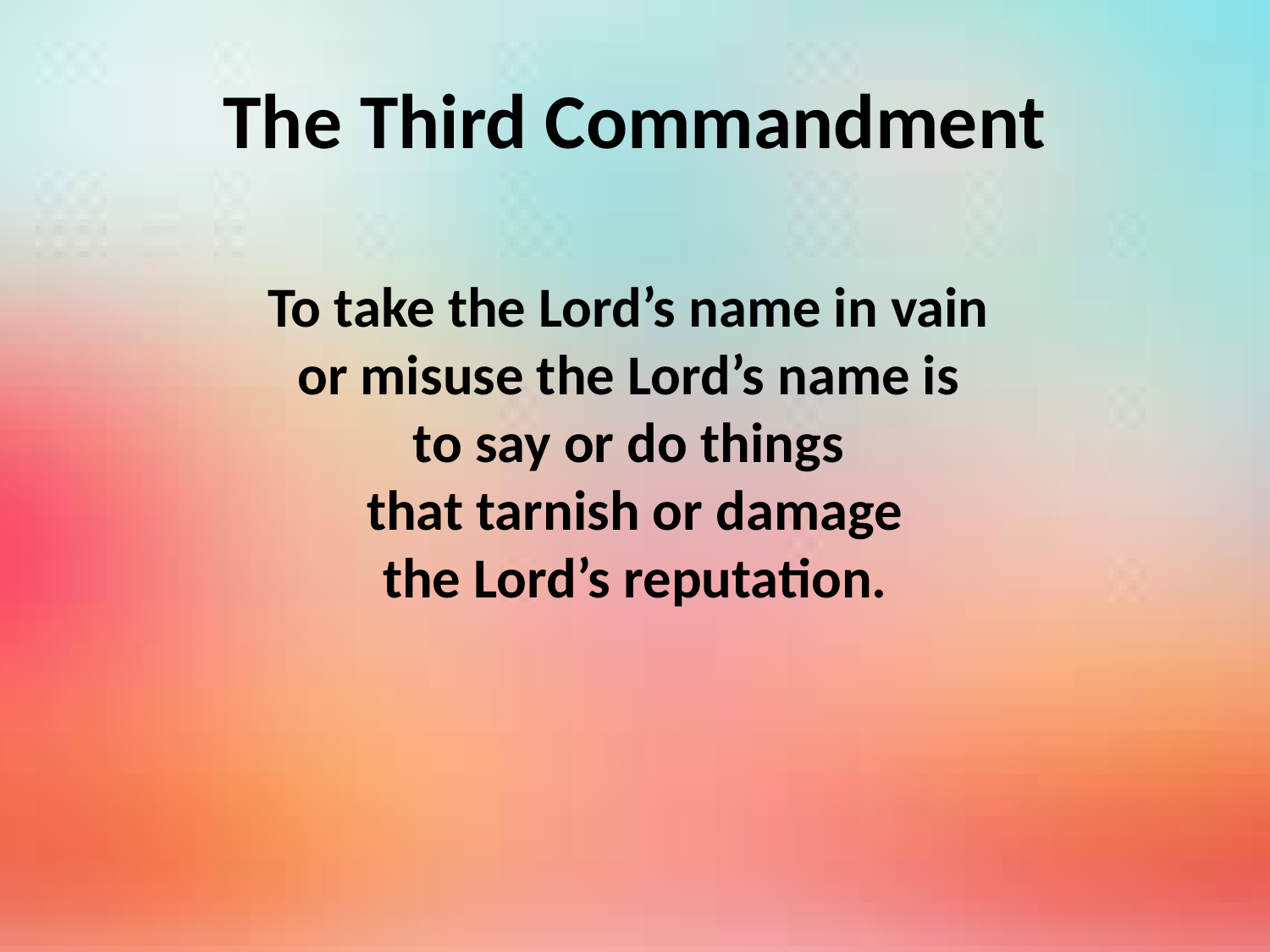

# The Third Commandment
To take the Lord’s name in vain
or misuse the Lord’s name is
to say or do things
that tarnish or damage
the Lord’s reputation.